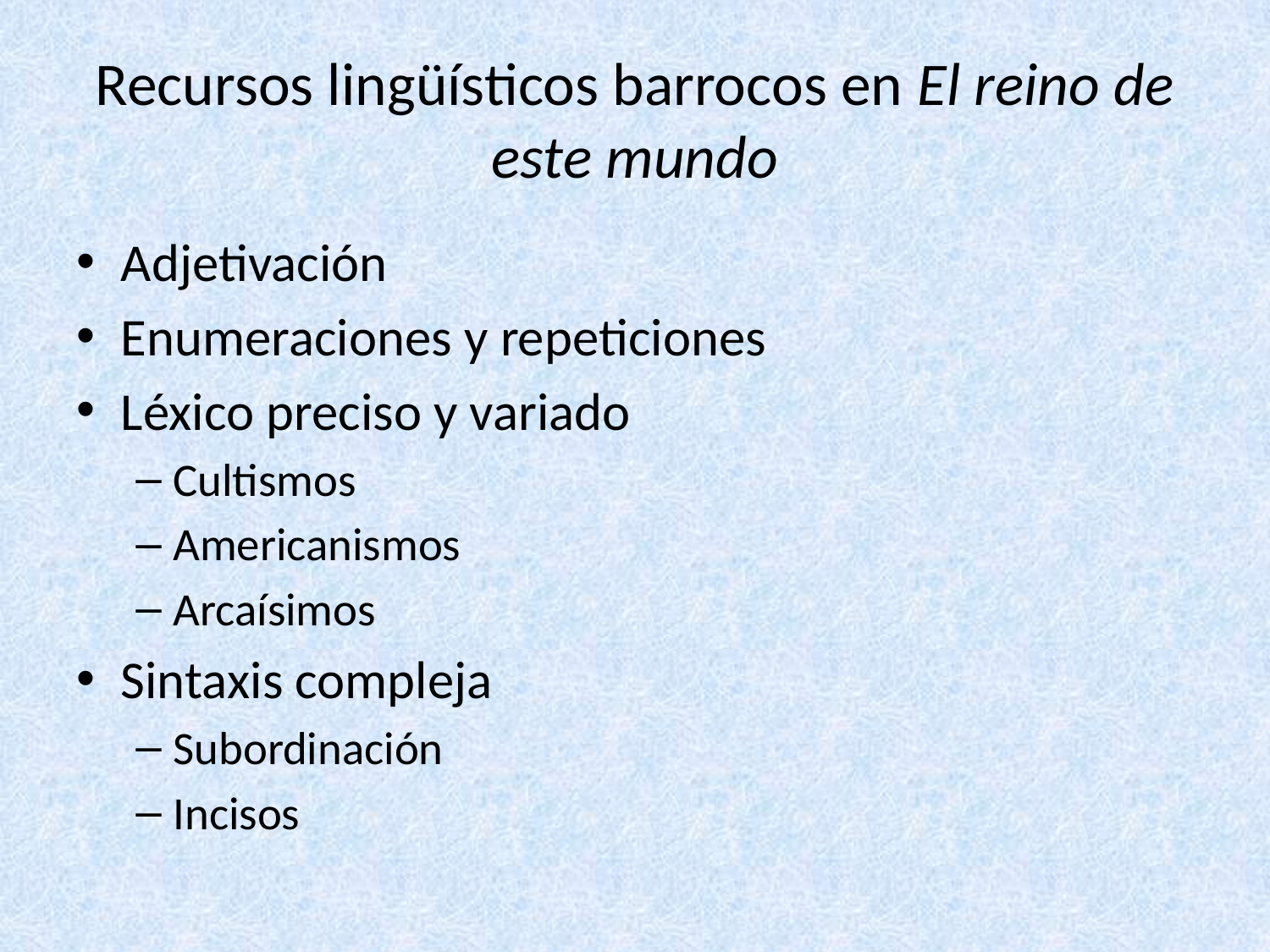

# Recursos lingüísticos barrocos en El reino de este mundo
Adjetivación
Enumeraciones y repeticiones
Léxico preciso y variado
Cultismos
Americanismos
Arcaísimos
Sintaxis compleja
Subordinación
Incisos